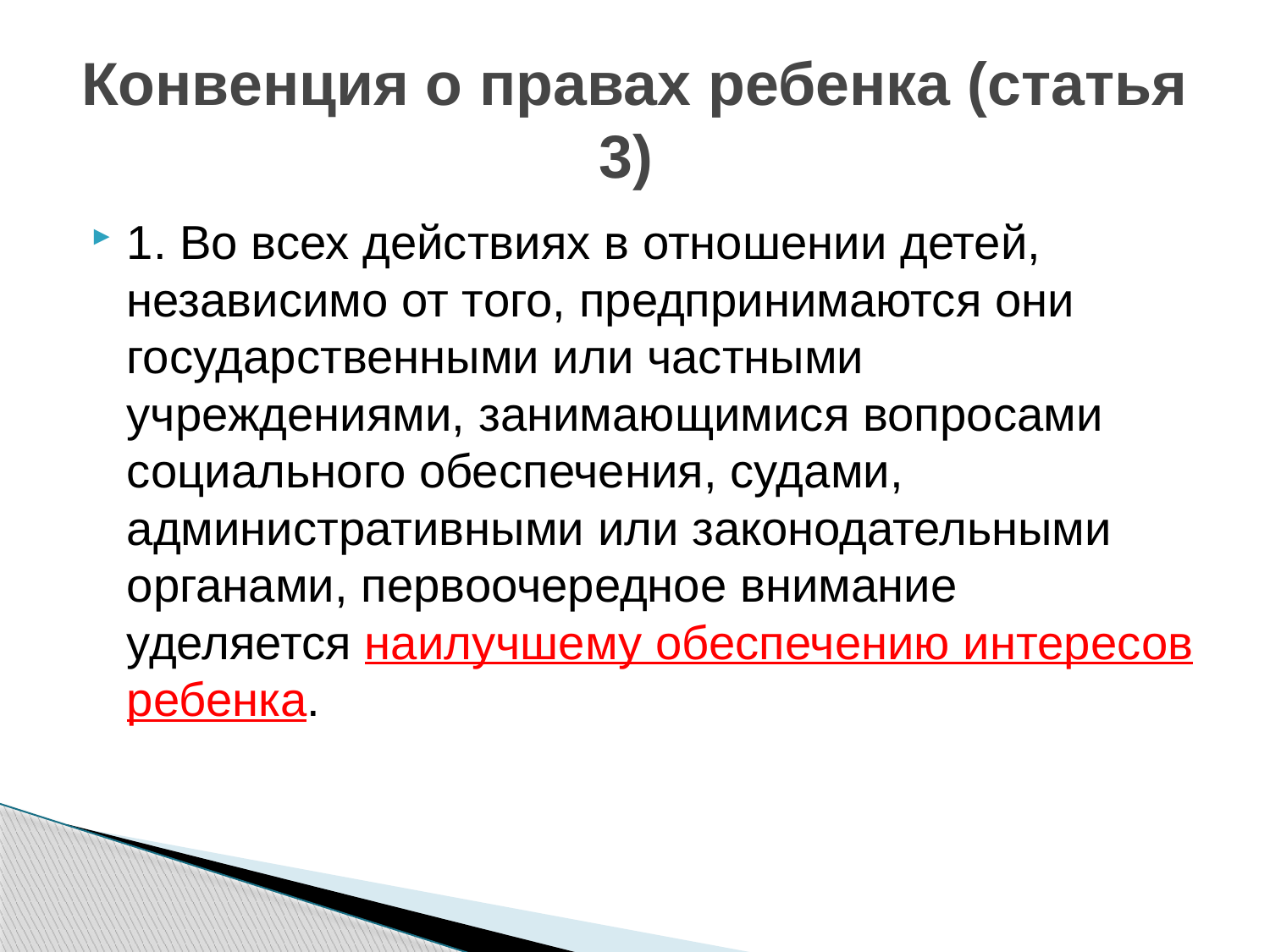

# Конвенция о правах ребенка (статья 3)
1. Во всех действиях в отношении детей, независимо от того, предпринимаются они государственными или частными учреждениями, занимающимися вопросами социального обеспечения, судами, административными или законодательными органами, первоочередное внимание уделяется наилучшему обеспечению интересов ребенка.